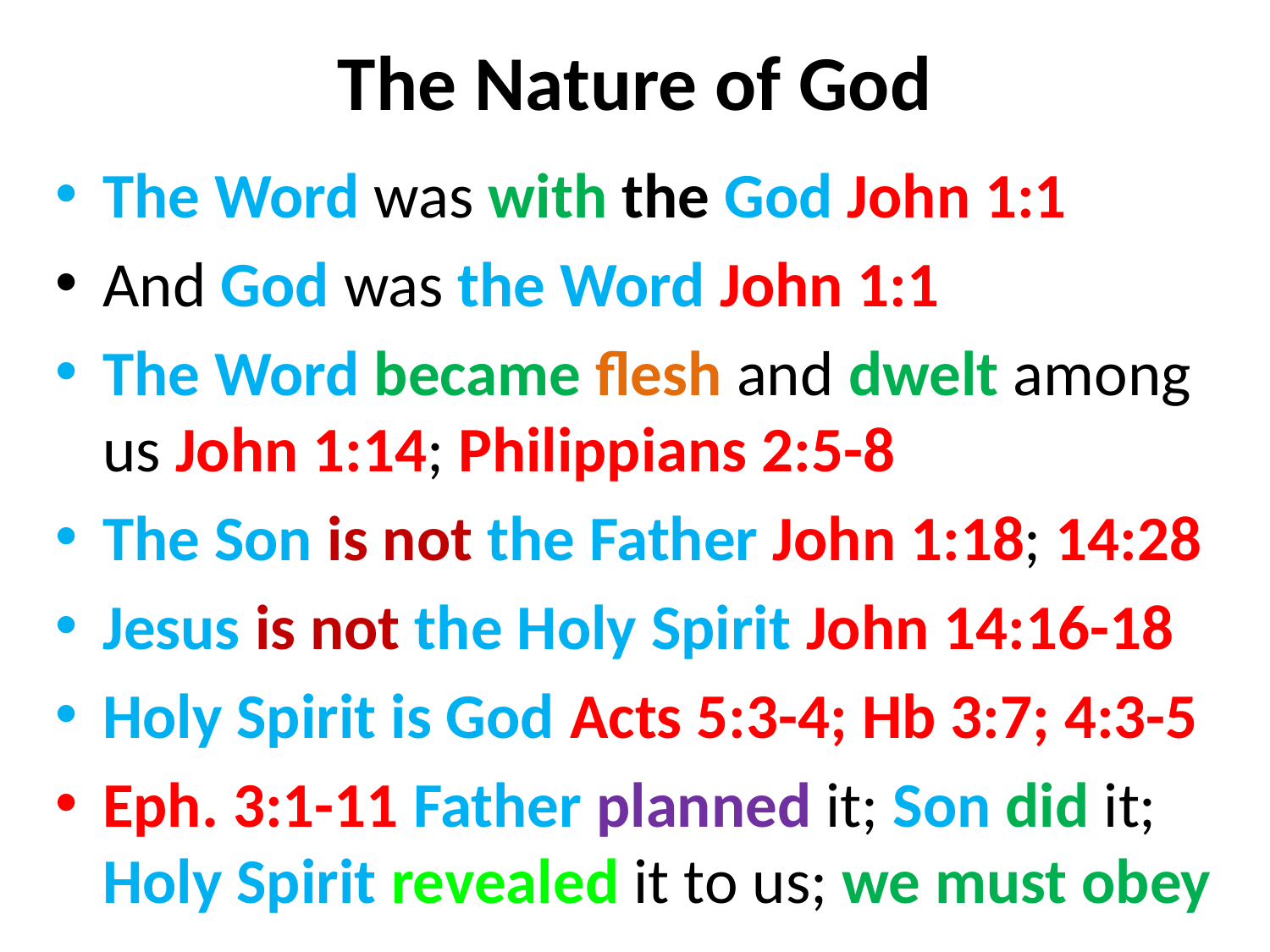

# The Nature of God
The Word was with the God John 1:1
And God was the Word John 1:1
The Word became flesh and dwelt among us John 1:14; Philippians 2:5-8
The Son is not the Father John 1:18; 14:28
Jesus is not the Holy Spirit John 14:16-18
Holy Spirit is God Acts 5:3-4; Hb 3:7; 4:3-5
Eph. 3:1-11 Father planned it; Son did it; Holy Spirit revealed it to us; we must obey